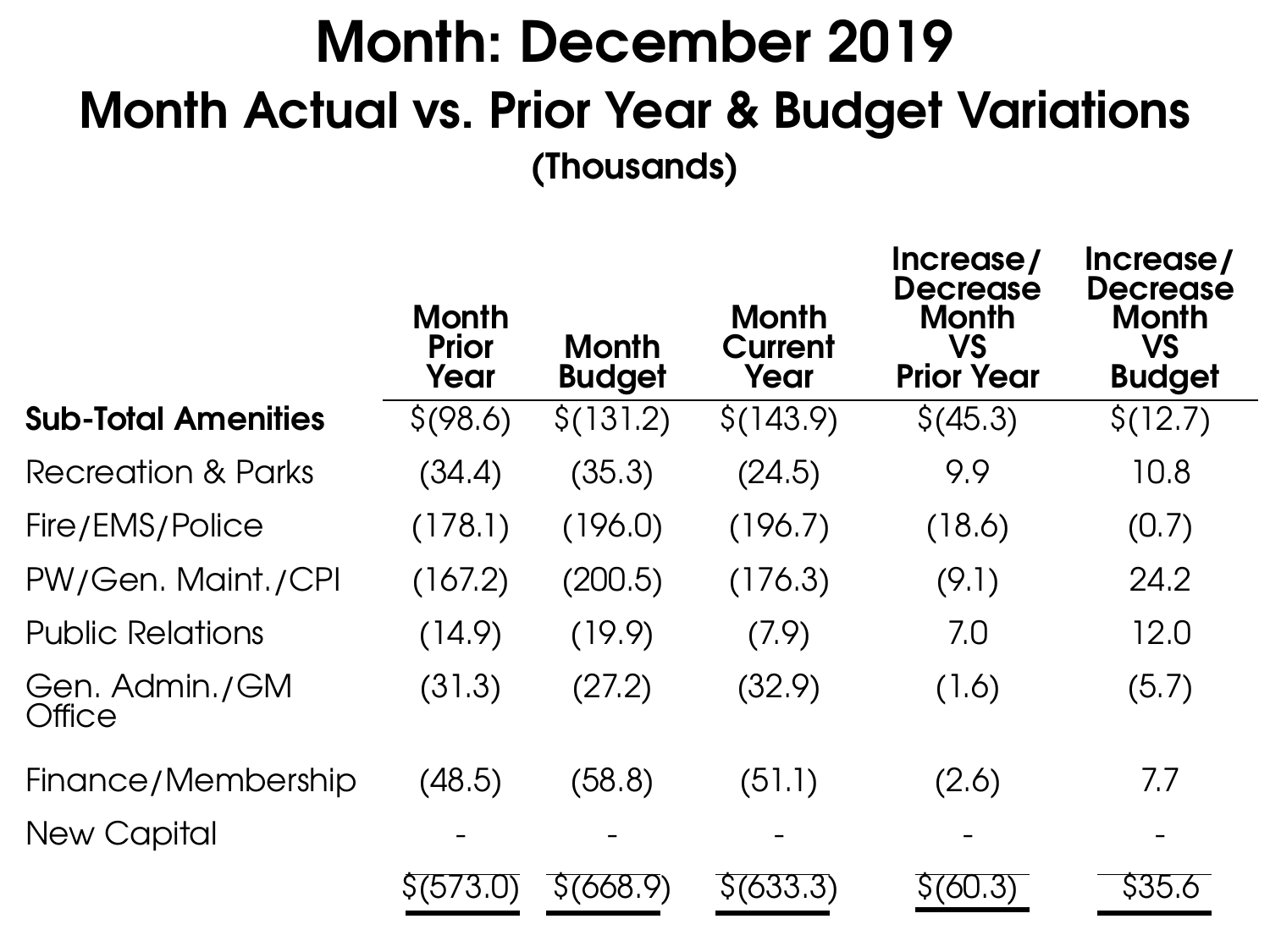

Month: December 2019
Month Actual vs. Prior Year & Budget Variations
(Thousands)

(5 months)
|  | Month Prior Year | Month Budget | Month Current Year | Increase/ Decrease Month VS Prior Year | Increase/ Decrease Month VS Budget |
| --- | --- | --- | --- | --- | --- |
| Sub-Total Amenities | $(98.6) | $(131.2) | $(143.9) | $(45.3) | $(12.7) |
| Recreation & Parks | (34.4) | (35.3) | (24.5) | 9.9 | 10.8 |
| Fire/EMS/Police | (178.1) | (196.0) | (196.7) | (18.6) | (0.7) |
| PW/Gen. Maint./CPI | (167.2) | (200.5) | (176.3) | (9.1) | 24.2 |
| Public Relations | (14.9) | (19.9) | (7.9) | 7.0 | 12.0 |
| Gen. Admin./GM Office | (31.3) | (27.2) | (32.9) | (1.6) | (5.7) |
| Finance/Membership | (48.5) | (58.8) | (51.1) | (2.6) | 7.7 |
| New Capital | - | - | - | - | - |
|  | $(573.0) | $(668.9) | $(633.3) | $(60.3) | $35.6 |
25